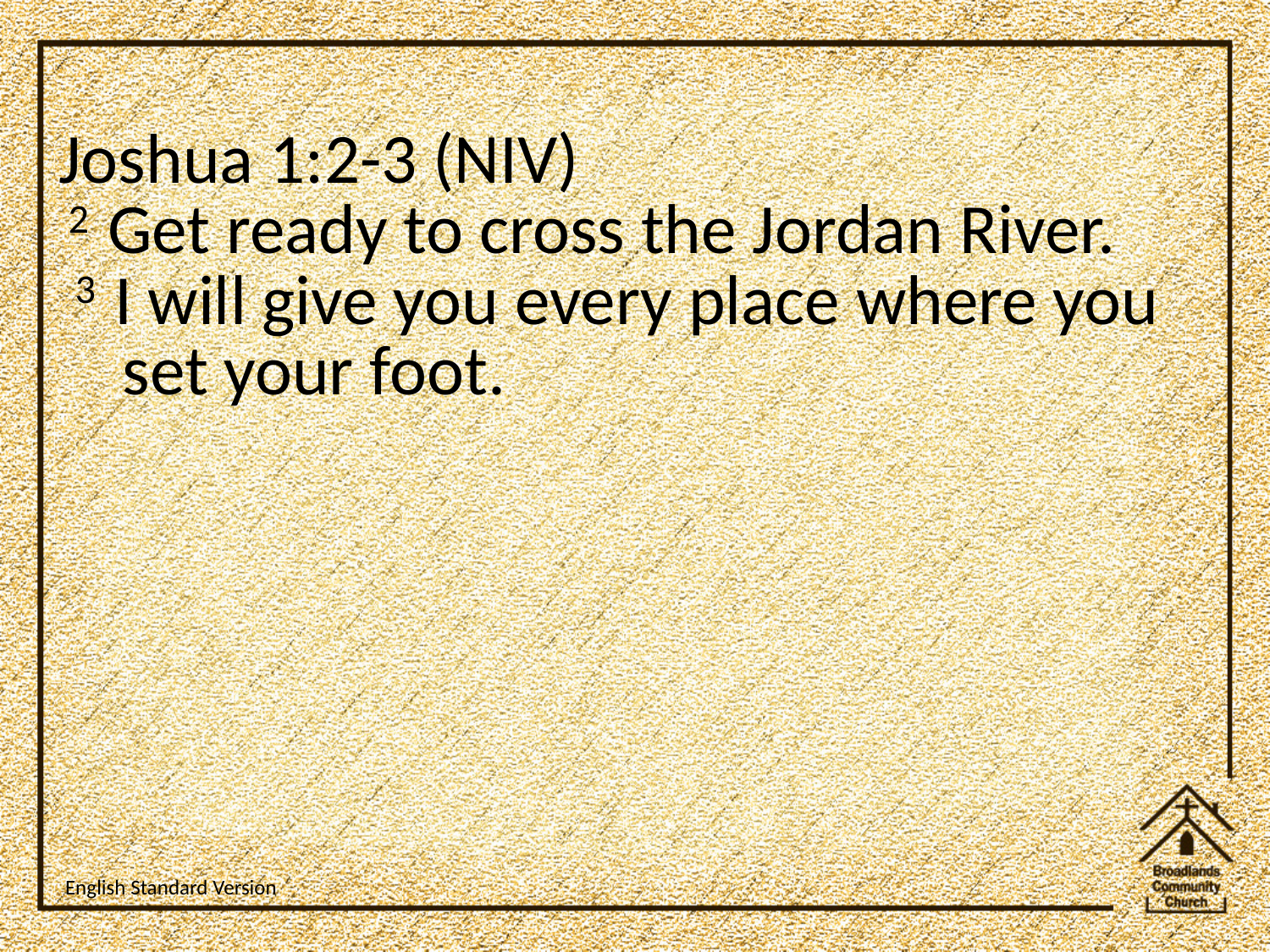

Joshua 1:2-3 (NIV)
 2  Get ready to cross the Jordan River.
 3  I will give you every place where you
    set your foot.

English Standard Version